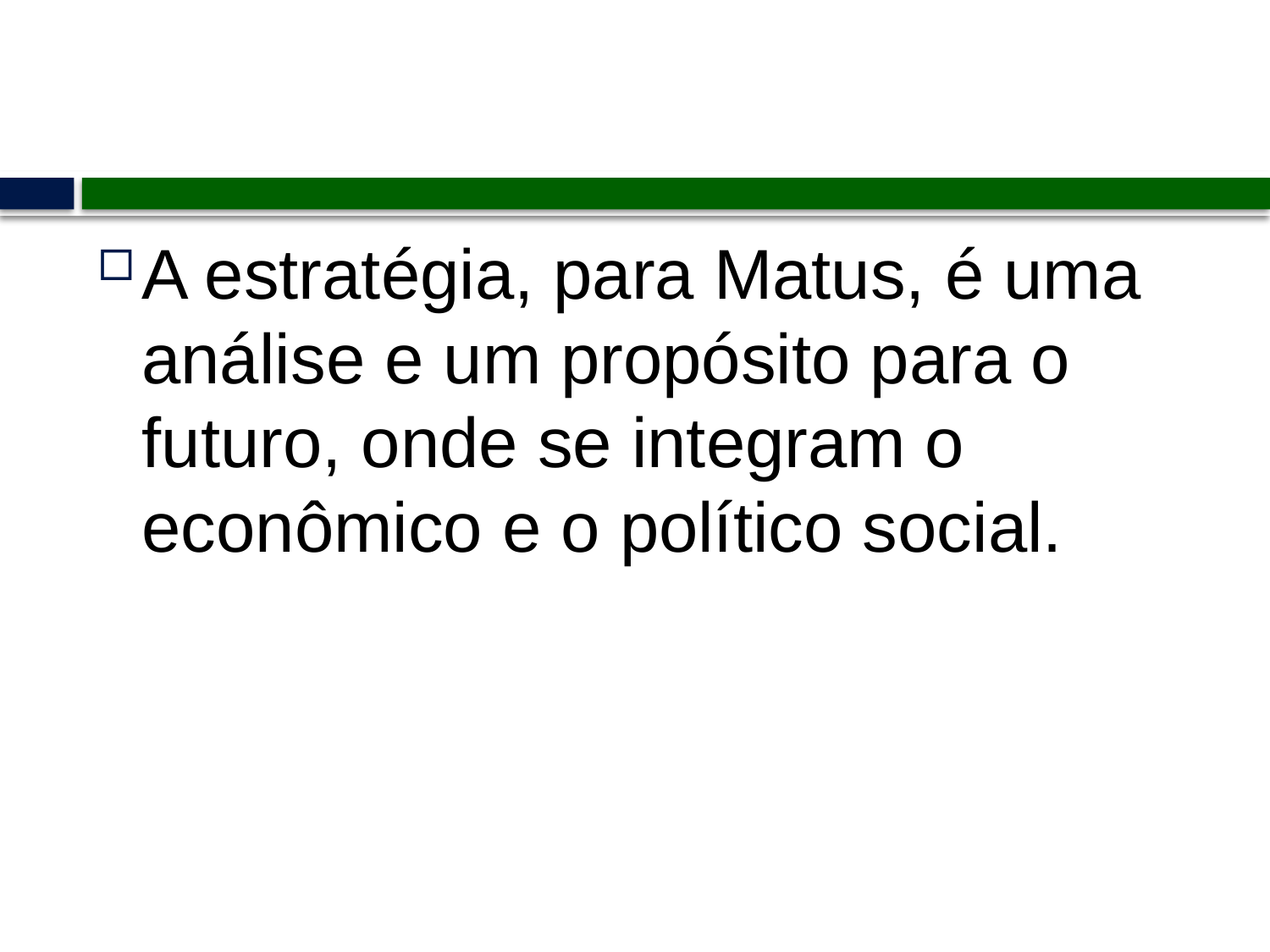

A estratégia, para Matus, é uma análise e um propósito para o futuro, onde se integram o econômico e o político social.